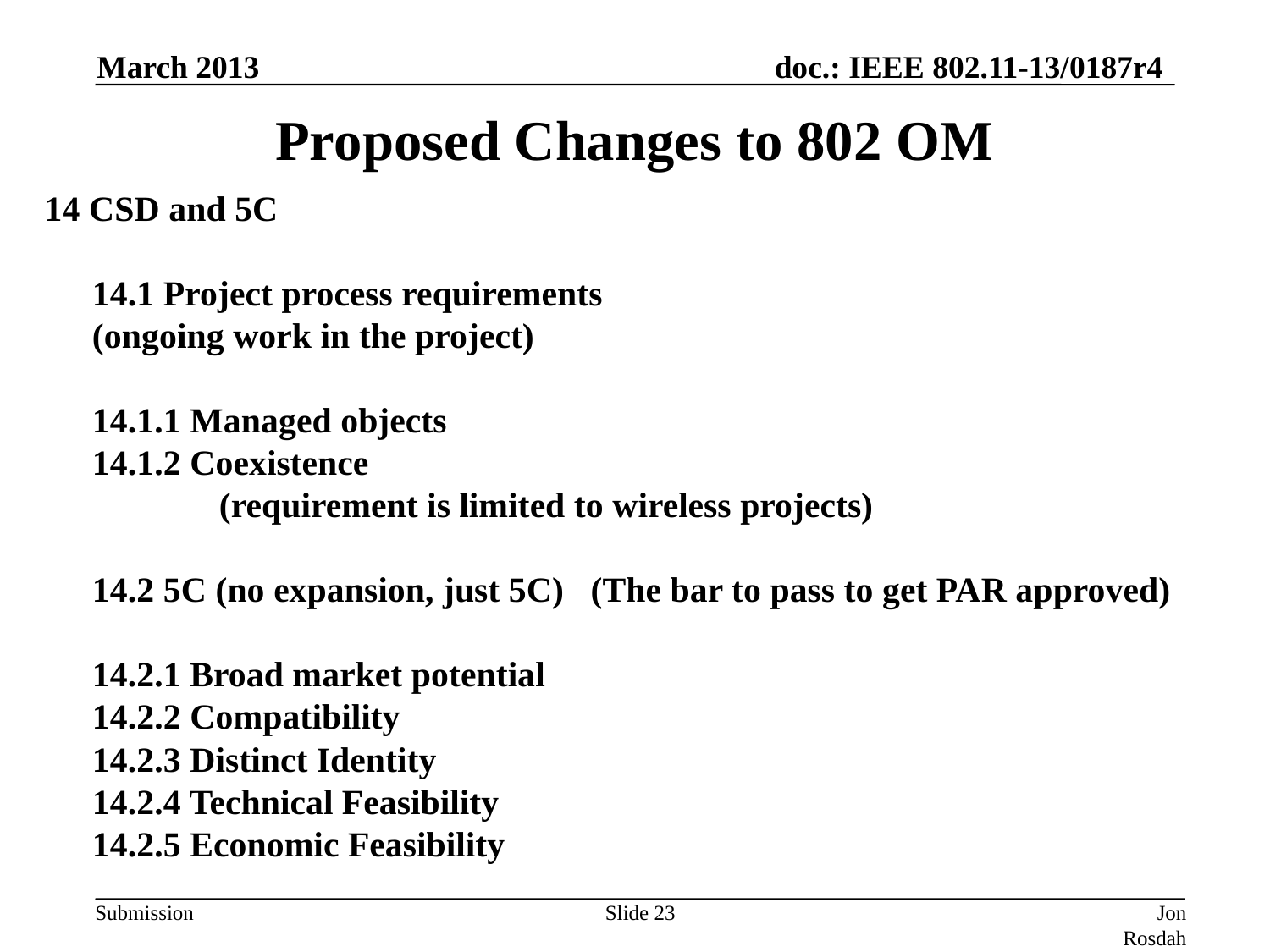

March 2013
# Proposed Changes to 802 OM
14 CSD and 5C
14.1 Project process requirements
(ongoing work in the project)
14.1.1 Managed objects
14.1.2 Coexistence
	(requirement is limited to wireless projects)
14.2 5C (no expansion, just 5C)   (The bar to pass to get PAR approved)
14.2.1 Broad market potential
14.2.2 Compatibility
14.2.3 Distinct Identity
14.2.4 Technical Feasibility
14.2.5 Economic Feasibility
Slide 23
Jon Rosdahl (CSR)